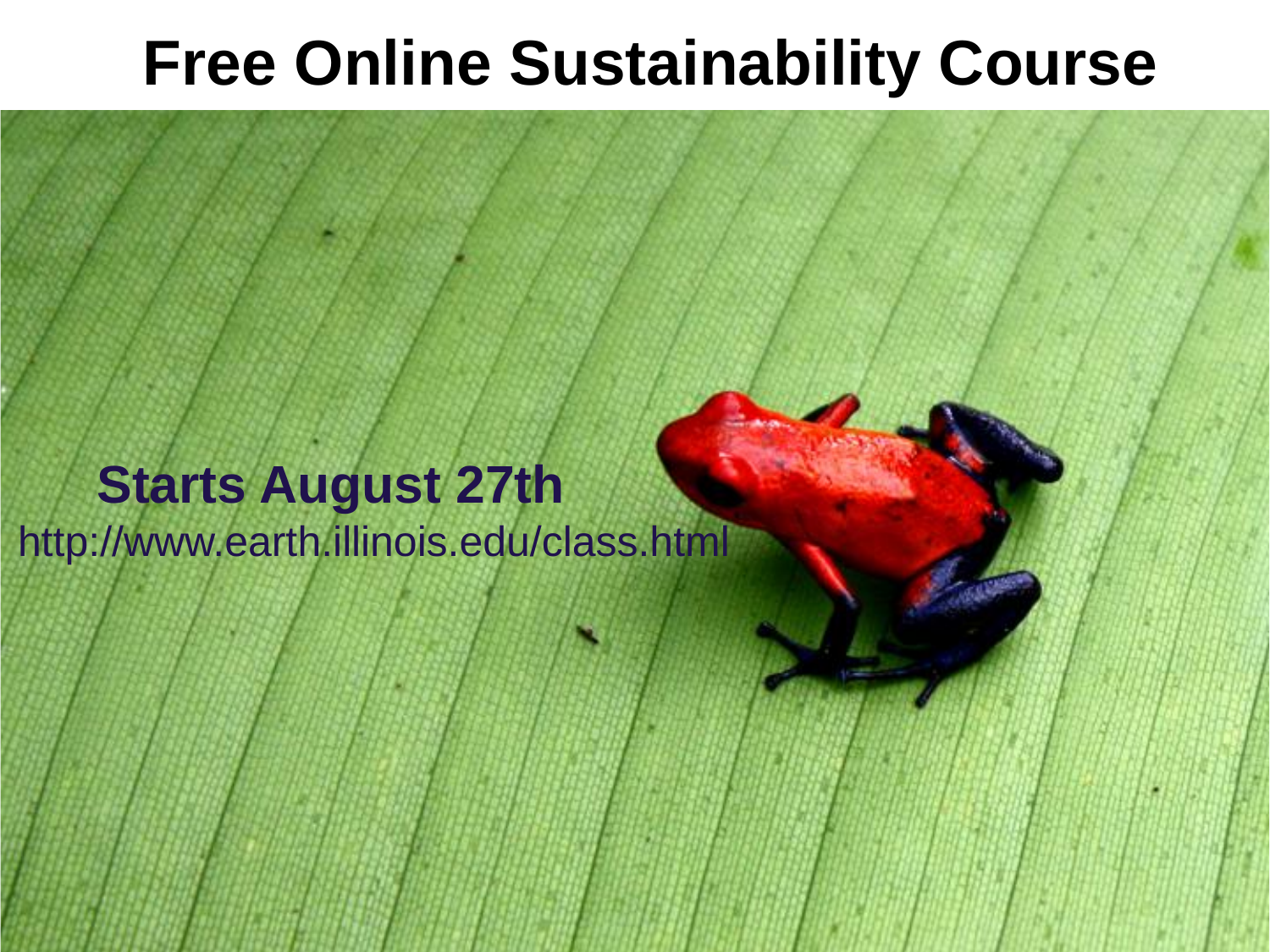

# Free Online Sustainability Course

Starts August 27th
http://www.earth.illinois.edu/class.html